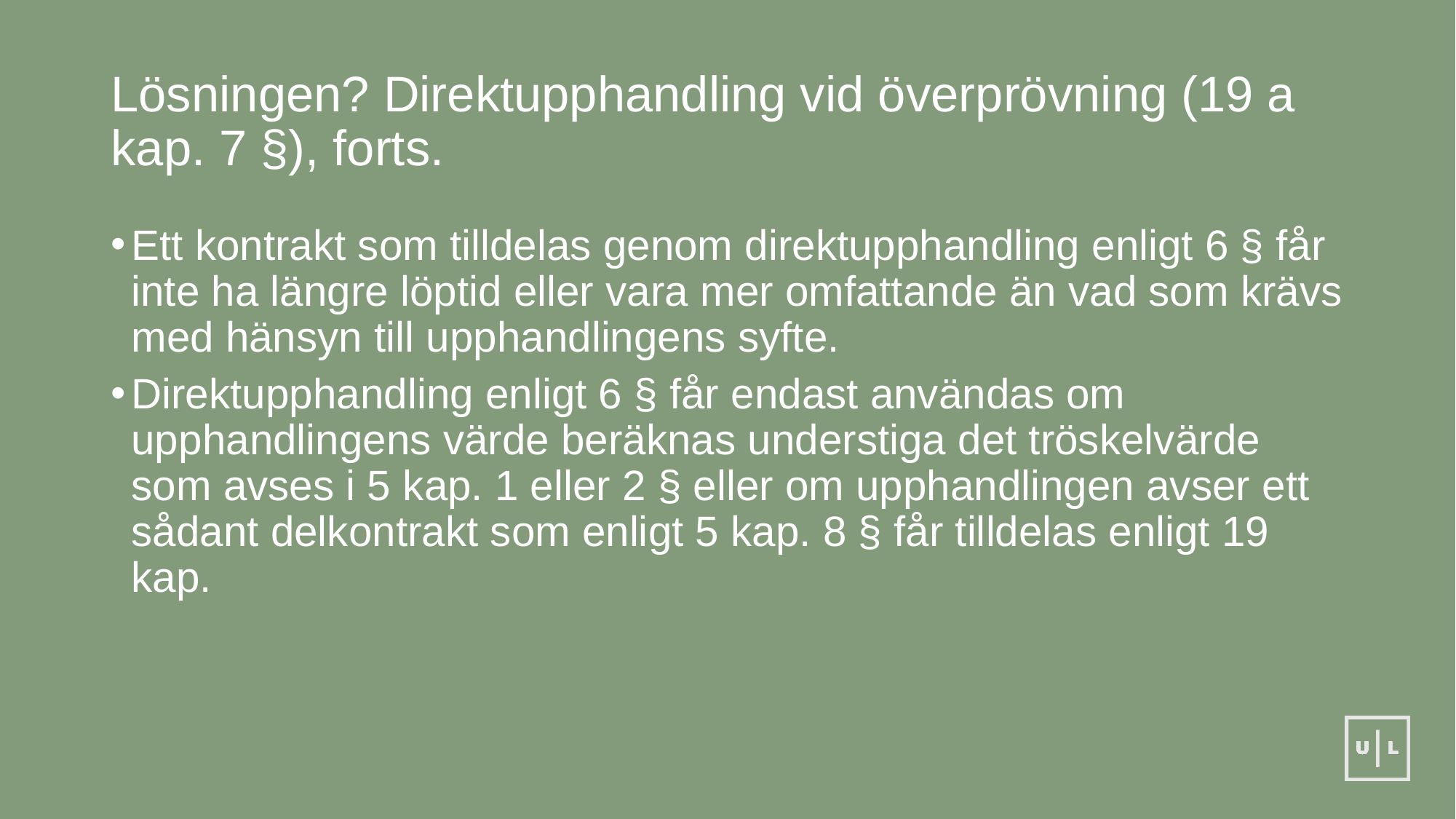

# Lösningen? Direktupphandling vid överprövning (19 a kap. 7 §), forts.
Ett kontrakt som tilldelas genom direktupphandling enligt 6 § får inte ha längre löptid eller vara mer omfattande än vad som krävs med hänsyn till upphandlingens syfte.
Direktupphandling enligt 6 § får endast användas om upphandlingens värde beräknas understiga det tröskelvärde som avses i 5 kap. 1 eller 2 § eller om upphandlingen avser ett sådant delkontrakt som enligt 5 kap. 8 § får tilldelas enligt 19 kap.